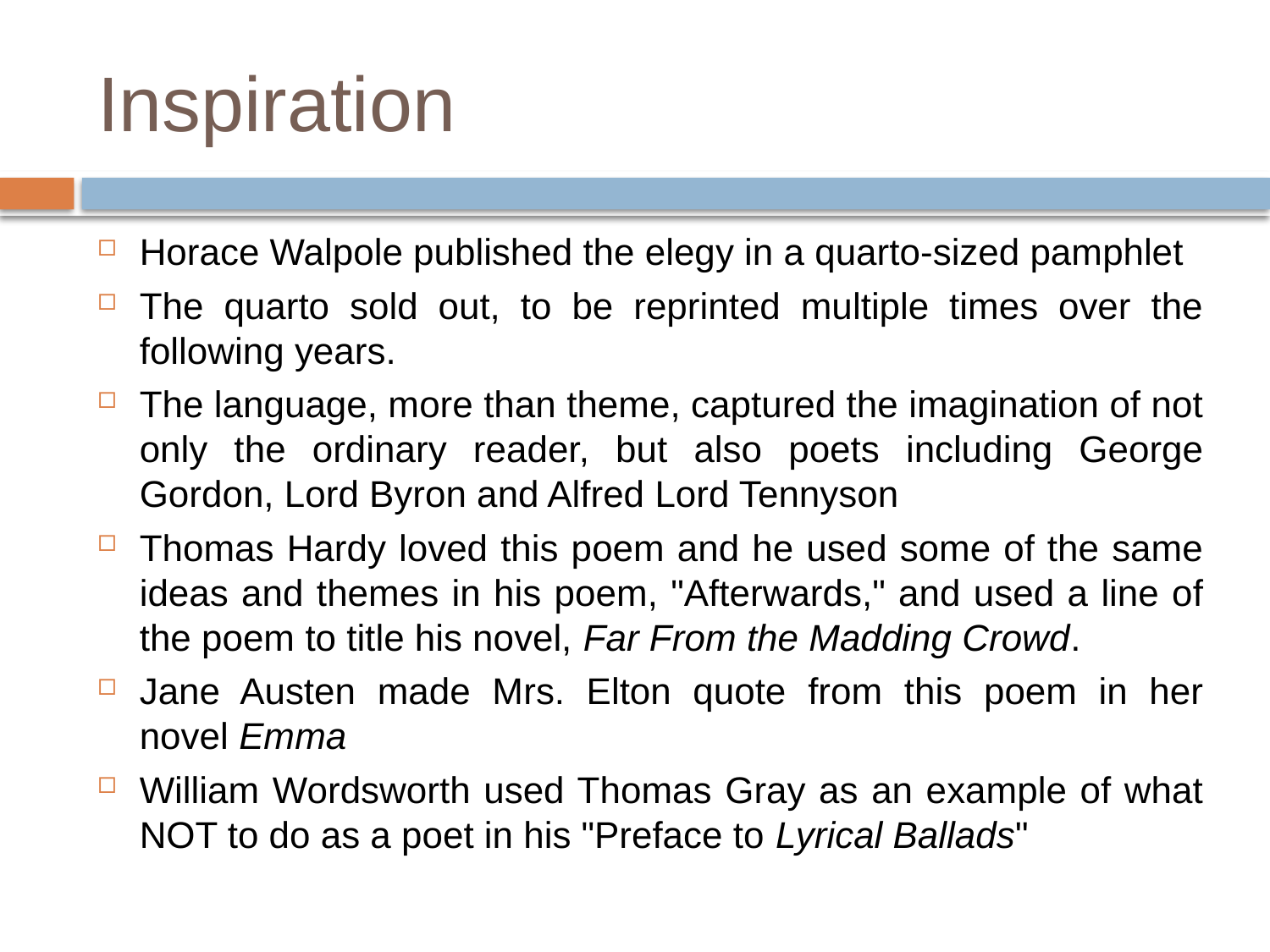

# Inspiration
Horace Walpole published the elegy in a quarto-sized pamphlet
The quarto sold out, to be reprinted multiple times over the following years.
The language, more than theme, captured the imagination of not only the ordinary reader, but also poets including George Gordon, Lord Byron and Alfred Lord Tennyson
Thomas Hardy loved this poem and he used some of the same ideas and themes in his poem, "Afterwards," and used a line of the poem to title his novel, Far From the Madding Crowd.
Jane Austen made Mrs. Elton quote from this poem in her novel Emma
William Wordsworth used Thomas Gray as an example of what NOT to do as a poet in his "Preface to Lyrical Ballads"